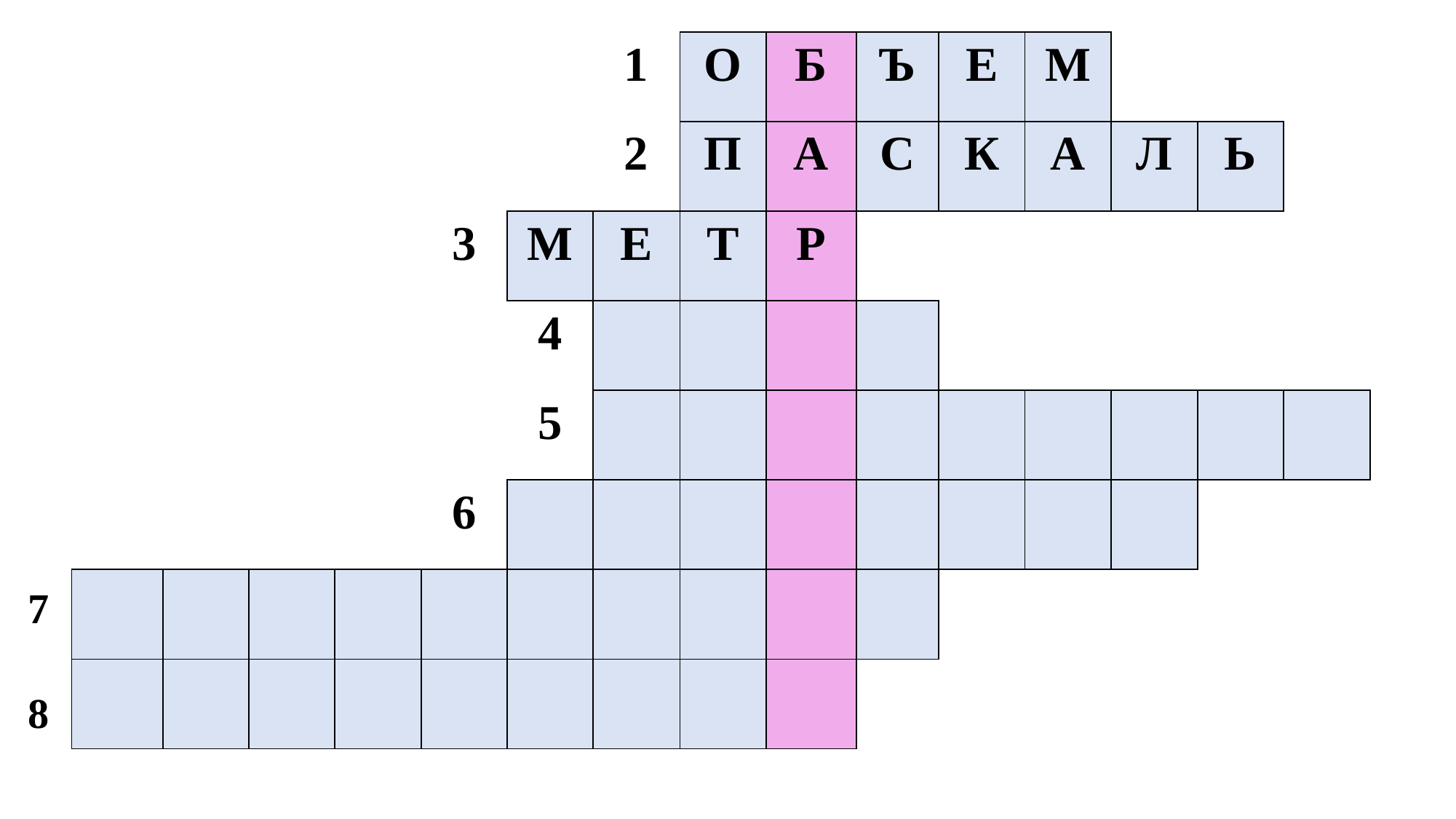

|  |  |  |  |  |  | 1 | О | Б | Ъ | Е | М |  |  |  |
| --- | --- | --- | --- | --- | --- | --- | --- | --- | --- | --- | --- | --- | --- | --- |
|  |  |  |  |  |  | 2 | П | А | С | К | А | Л | Ь |  |
|  |  |  |  | 3 | М | Е | Т | Р |  |  |  |  |  |  |
|  |  |  |  |  | 4 |  |  |  |  |  |  |  |  |  |
|  |  |  |  |  | 5 |  |  |  |  |  |  |  |  |  |
|  |  |  |  | 6 |  |  |  |  |  |  |  |  |  |  |
|  |  |  |  |  |  |  |  |  |  |  |  |  |  |  |
|  |  |  |  |  |  |  |  |  |  |  |  |  |  |  |
7
8